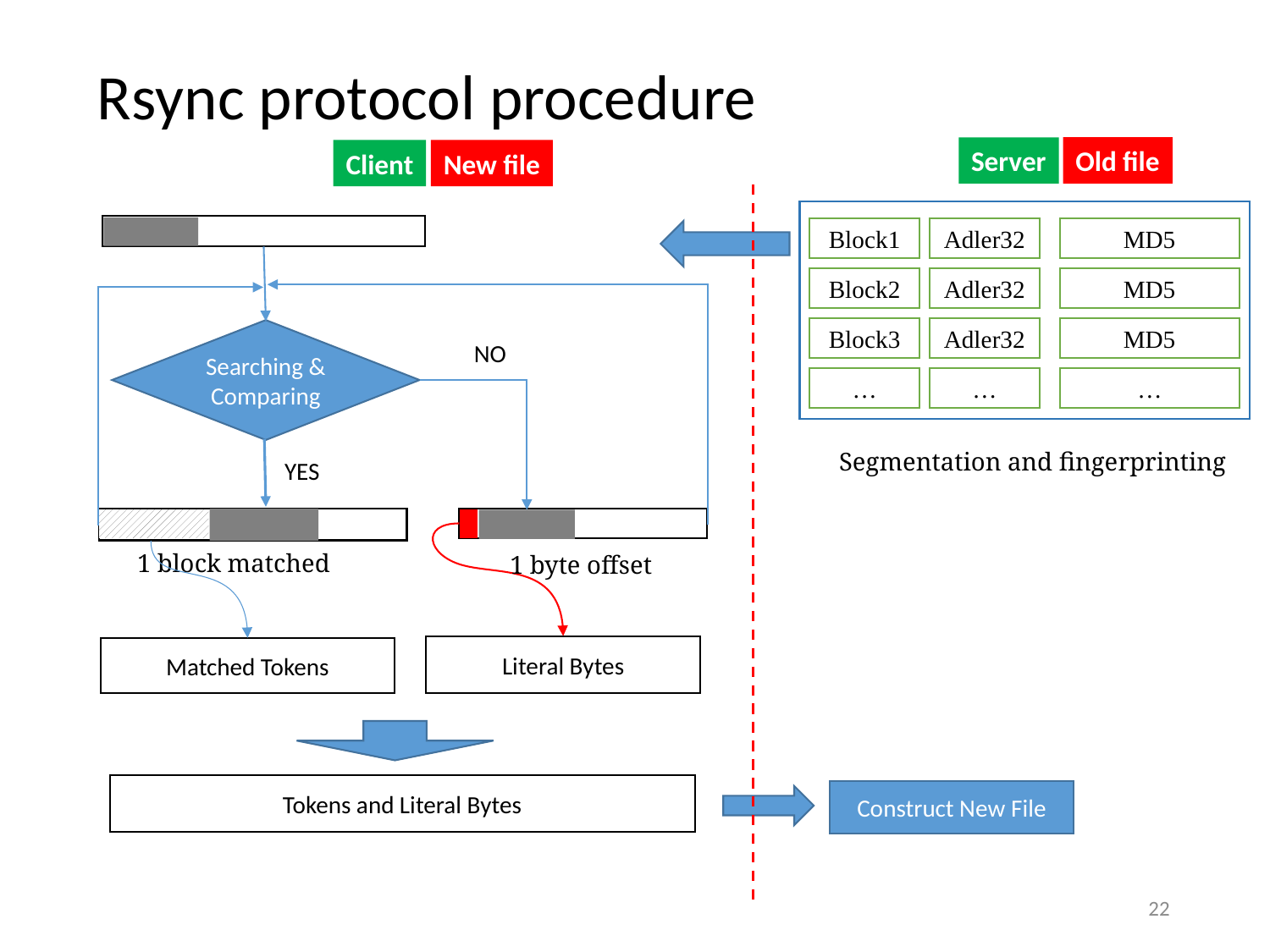

# Rsync protocol procedure
Old file
Server
Client
New file

Block1
Adler32
MD5
Block2
Adler32
MD5
Block3
Adler32
MD5
…
…
…
Segmentation and fingerprinting

Searching &
Comparing
NO
YES

1 block matched
1 byte offset
Literal Bytes
Matched Tokens

Tokens and Literal Bytes
Construct New File

22